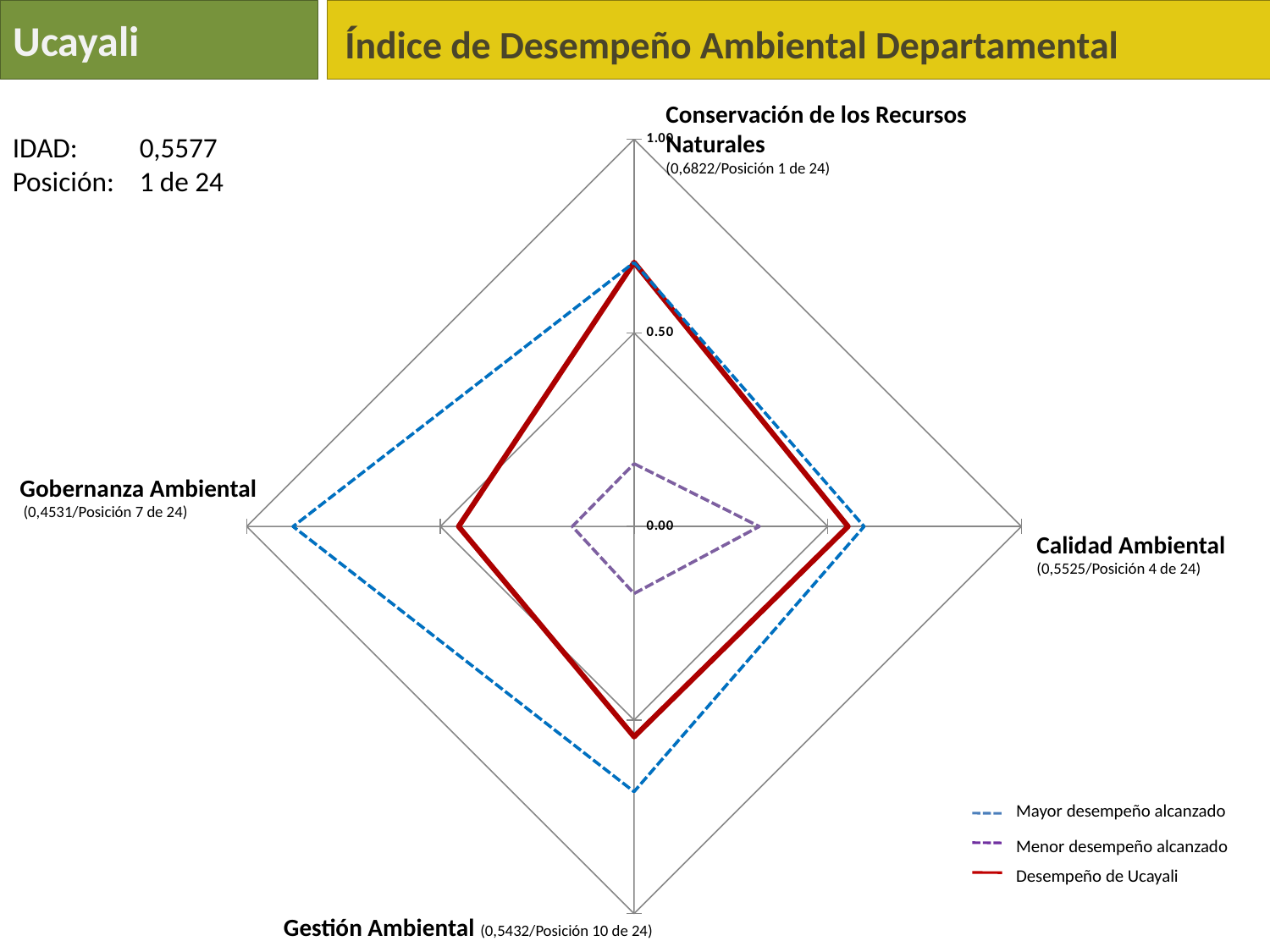

Ucayali
Índice de Desempeño Ambiental Departamental
Conservación de los Recursos Naturales
(0,6822/Posición 1 de 24)

### Chart

| Category | Ucayali | Serie 2 | max | min |
|---|---|---|---|---|
| Biodiversidad | 0.6821946169772257 | None | 0.6820299265000004 | 0.16226708075000007 |
| Calidad Ambiental | 0.5525153188196668 | None | 0.5939101155000001 | 0.32342838320000034 |
| Gestión Ambiental | 0.5432098765432104 | None | 0.6851645399999997 | 0.17325240515000007 |
| Gobernanza Ambiental | 0.45306905370843986 | None | 0.880469658 | 0.15942028985000012 |
IDAD: 	0,5577
Posición: 	1 de 24
Gobernanza Ambiental
 (0,4531/Posición 7 de 24)
Calidad Ambiental
(0,5525/Posición 4 de 24)
Mayor desempeño alcanzado
Menor desempeño alcanzado
Desempeño de Ucayali
Gestión Ambiental (0,5432/Posición 10 de 24)